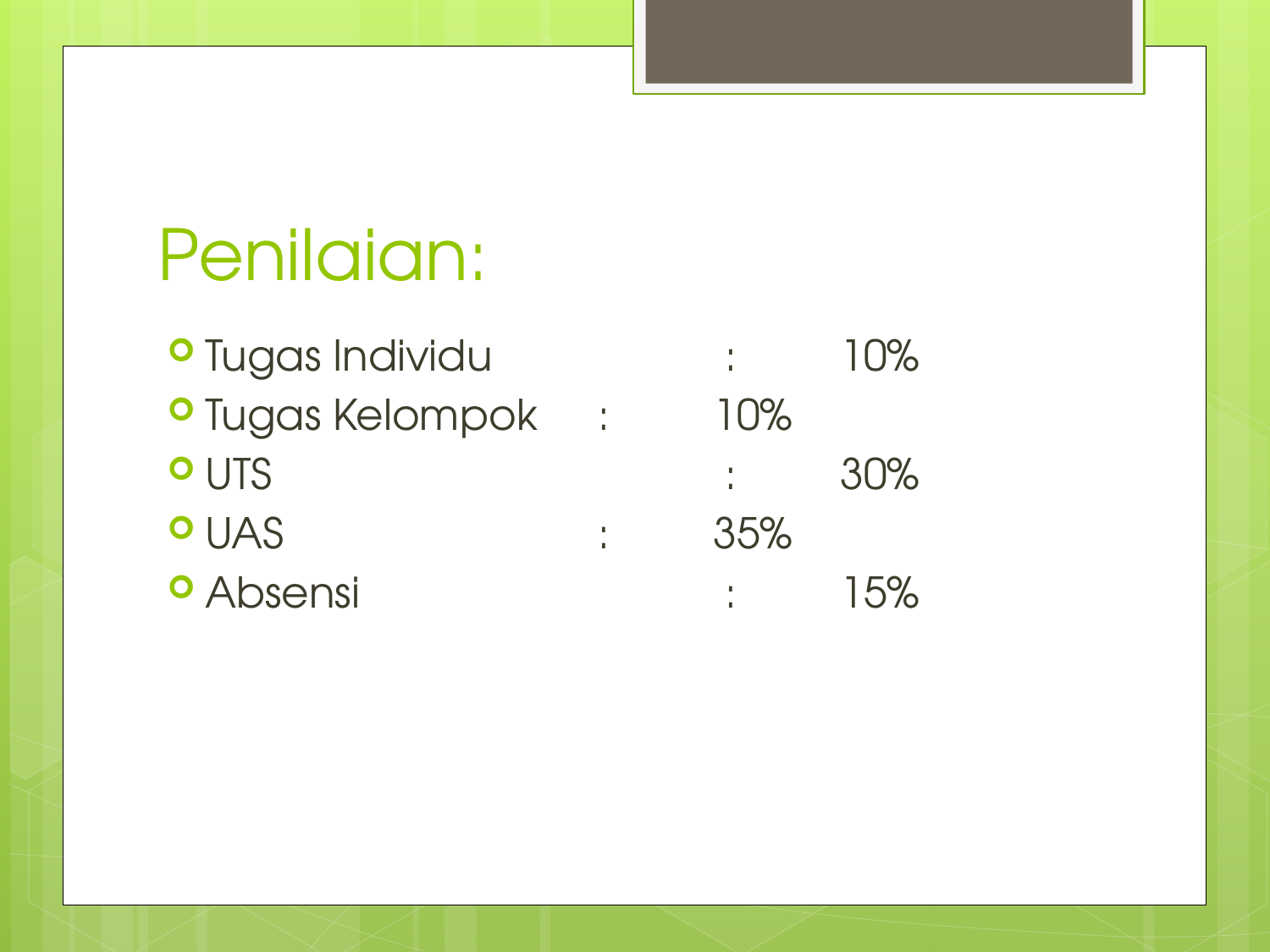

# Penilaian:
Tugas Individu 		 :	10%
Tugas Kelompok	 :	10%
UTS				 :	30%
UAS			 :	35%
Absensi			 :	15%